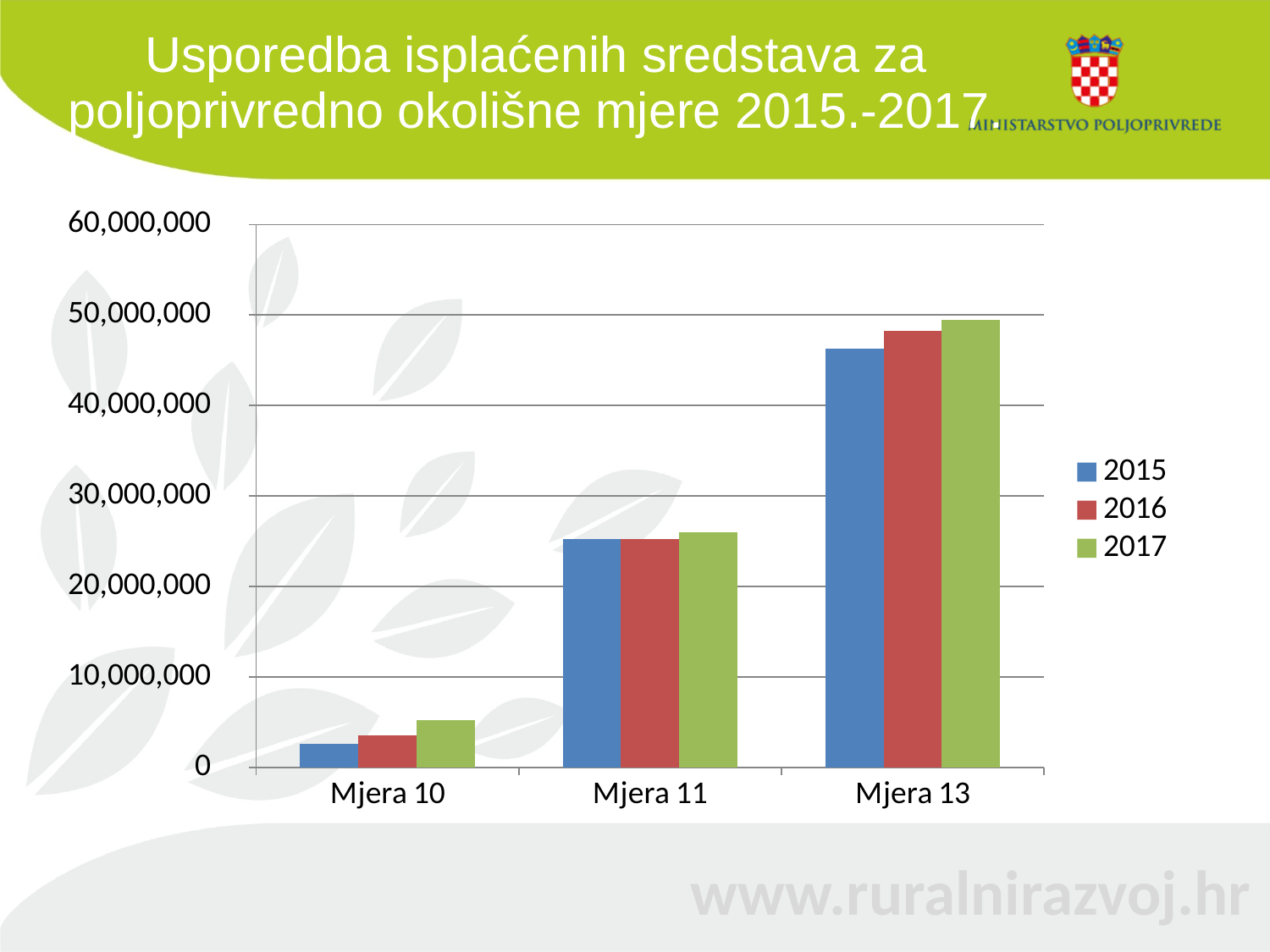

# Usporedba isplaćenih sredstava za poljoprivredno okolišne mjere 2015.-2017.

### Chart

| Category | 2015 | 2016 | 2017 |
|---|---|---|---|
| Mjera 10 | 2635731.1900000004 | 3541521.2800000003 | 5206817.6 |
| Mjera 11 | 25270009.48 | 25263870.75 | 26003784.02 |
| Mjera 13 | 46298841.89 | 48243550.870000005 | 49486088.71 |